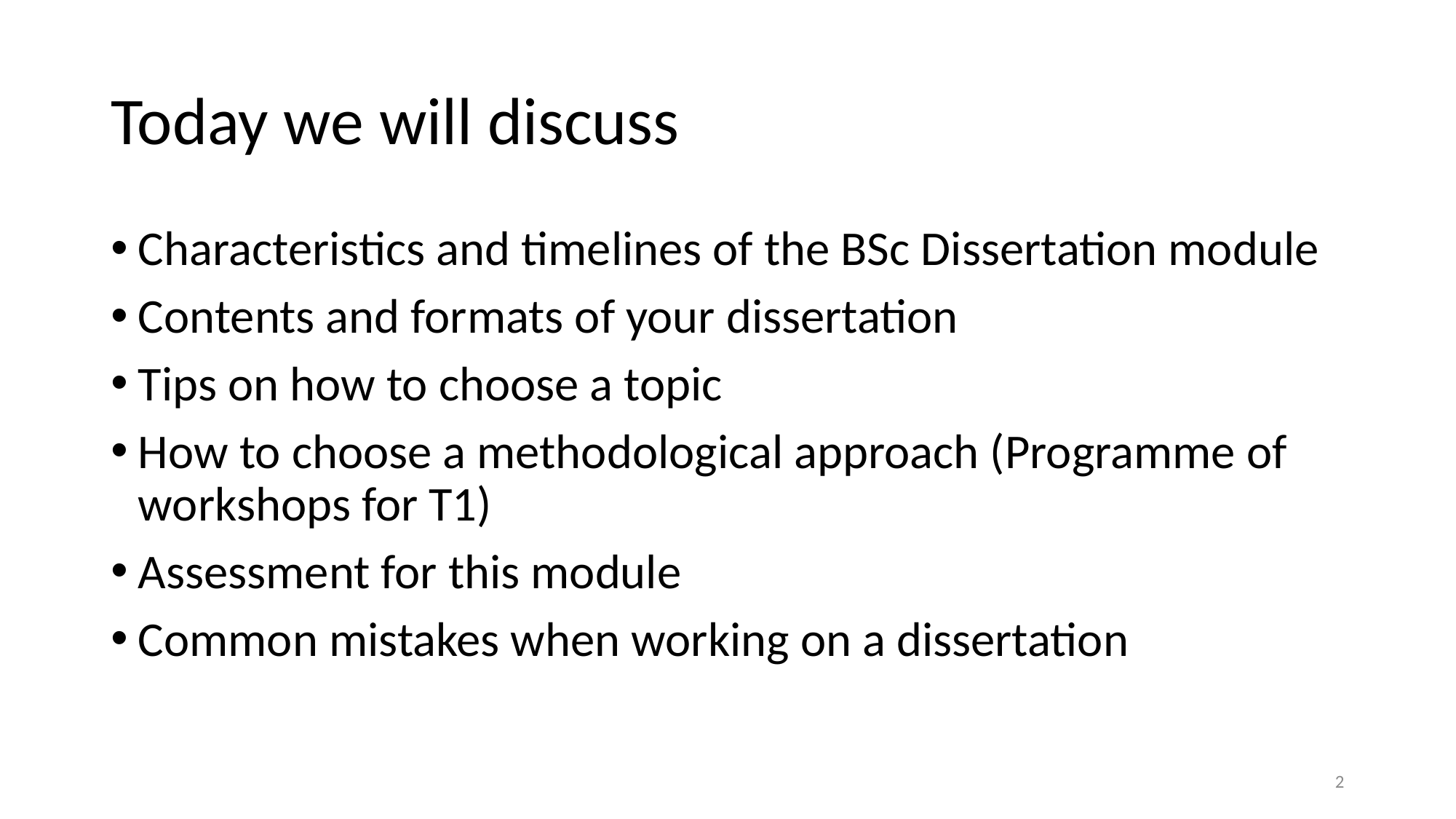

# Today we will discuss
Characteristics and timelines of the BSc Dissertation module
Contents and formats of your dissertation
Tips on how to choose a topic
How to choose a methodological approach (Programme of workshops for T1)
Assessment for this module
Common mistakes when working on a dissertation

2